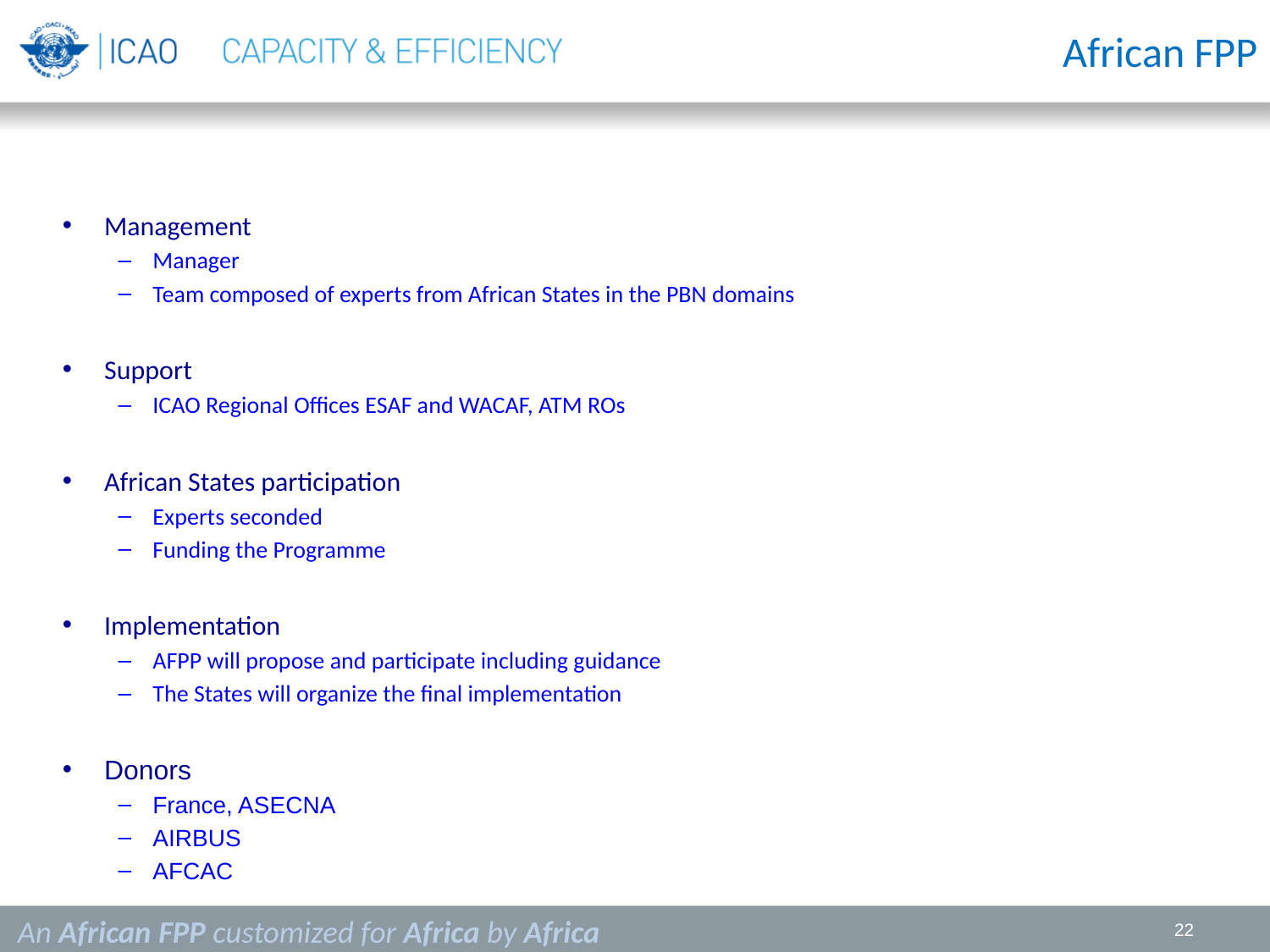

African FPP

Management
Manager
Team composed of experts from African States in the PBN domains

Support
ICAO Regional Offices ESAF and WACAF, ATM ROs

African States participation
Experts seconded
Funding the Programme

Implementation
AFPP will propose and participate including guidance
The States will organize the final implementation

Donors
France, ASECNA
AIRBUS
AFCAC

An African FPP customized for Africa by Africa
22